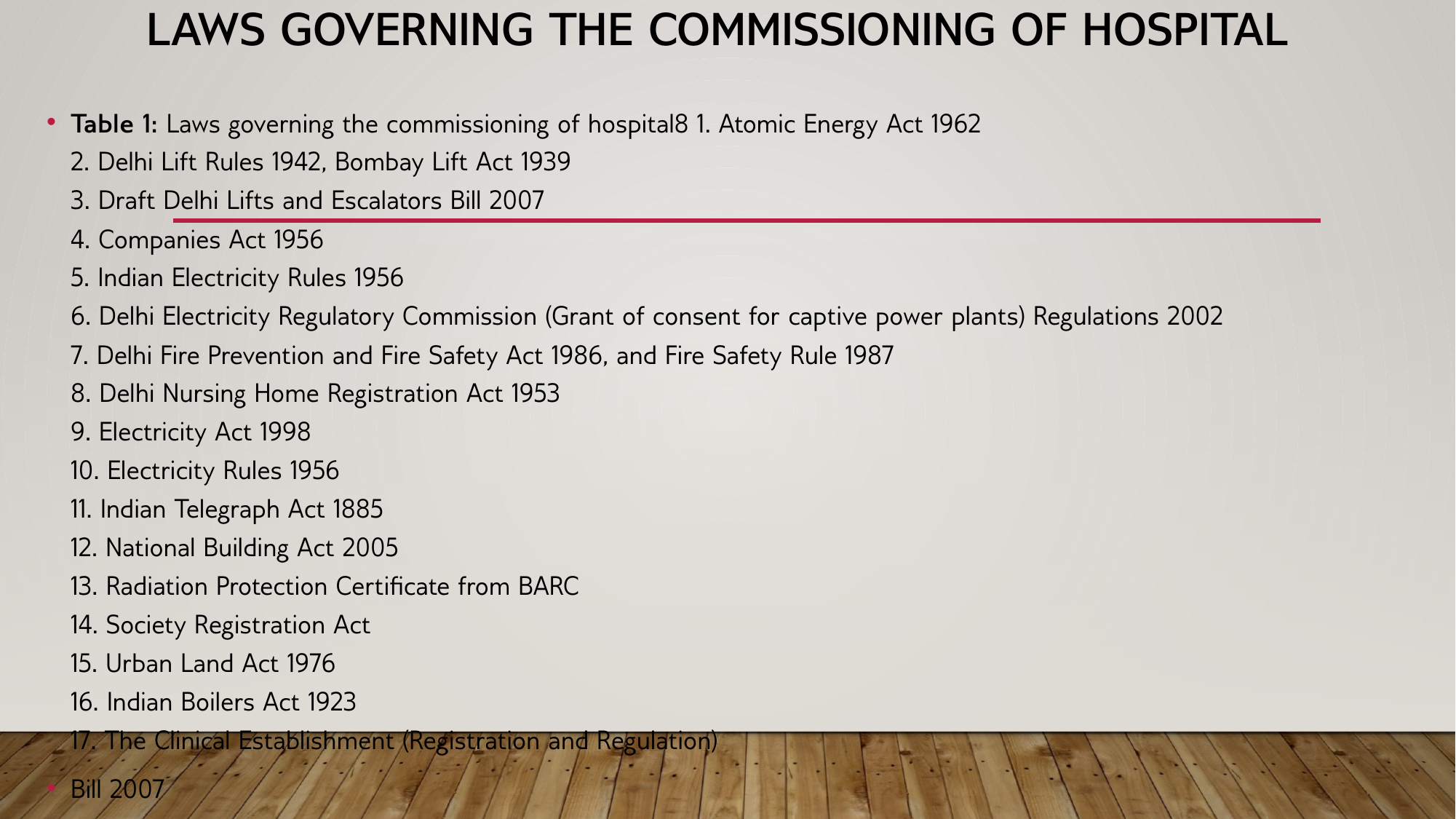

# Laws Governing the Commissioning of Hospital
Table 1: Laws governing the commissioning of hospital8 1. Atomic Energy Act 1962
2. Delhi Lift Rules 1942, Bombay Lift Act 1939
3. Draft Delhi Lifts and Escalators Bill 2007
4. Companies Act 1956
5. Indian Electricity Rules 1956
6. Delhi Electricity Regulatory Commission (Grant of consent for captive power plants) Regulations 2002
7. Delhi Fire Prevention and Fire Safety Act 1986, and Fire Safety Rule 1987
8. Delhi Nursing Home Registration Act 1953
9. Electricity Act 1998
10. Electricity Rules 1956
11. Indian Telegraph Act 1885
12. National Building Act 2005
13. Radiation Protection Certificate from BARC
14. Society Registration Act
15. Urban Land Act 1976
16. Indian Boilers Act 1923
17. The Clinical Establishment (Registration and Regulation)
Bill 2007